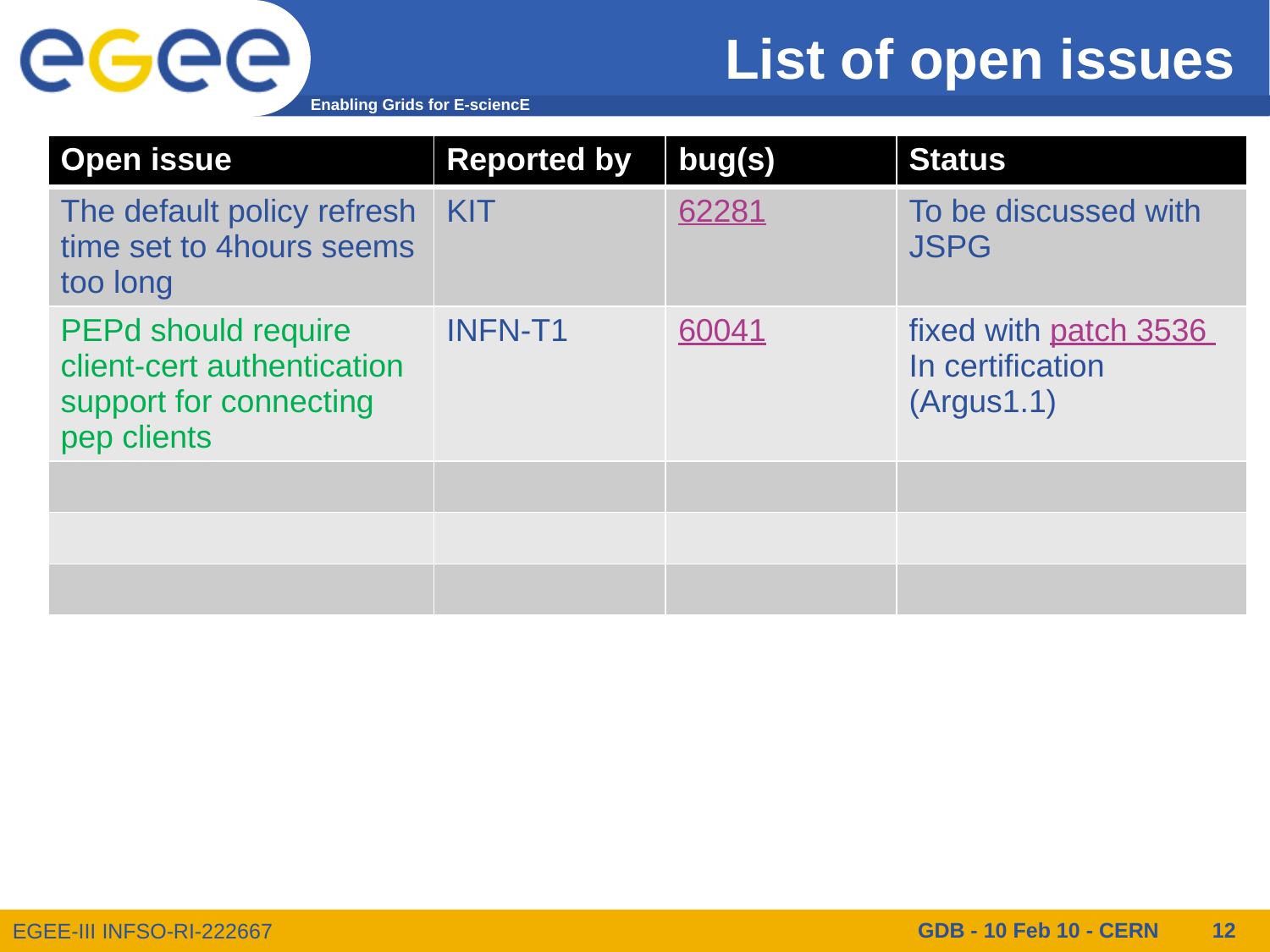

# List of open issues
| Open issue | Reported by | bug(s) | Status |
| --- | --- | --- | --- |
| The default policy refresh time set to 4hours seems too long | KIT | 62281 | To be discussed with JSPG |
| PEPd should require client-cert authentication support for connecting pep clients | INFN-T1 | 60041 | fixed with patch 3536 In certification (Argus1.1) |
|  |  |  |  |
|  |  |  |  |
|  |  |  |  |
GDB - 10 Feb 10 - CERN
12